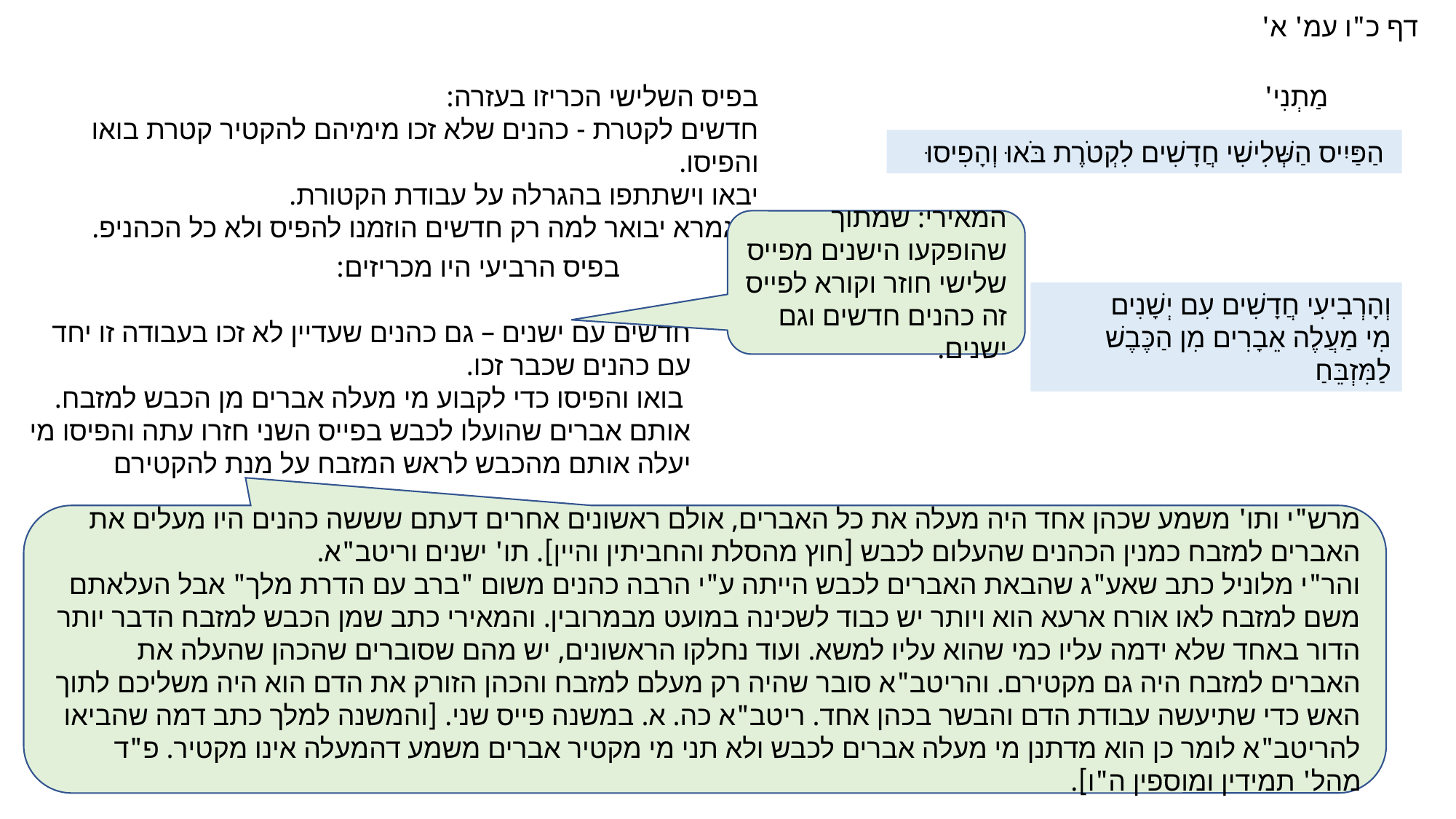

דף כ"ו עמ' א'
בפיס השלישי הכריזו בעזרה:
חדשים לקטרת - כהנים שלא זכו מימיהם להקטיר קטרת בואו והפיסו.
יבאו וישתתפו בהגרלה על עבודת הקטורת.
ובגמרא יבואר למה רק חדשים הוזמנו להפיס ולא כל הכהניפ.
מַתְנִי'
 הַפַּיִיס הַשְּׁלִישִׁי חֲדָשִׁים לִקְטֹרֶת בֹּאוּ וְהָפִיסוּ
המאירי: שמתוך שהופקעו הישנים מפייס שלישי חוזר וקורא לפייס זה כהנים חדשים וגם ישנים.
          בפיס הרביעי היו מכריזים:

חדשים עם ישנים – גם כהנים שעדיין לא זכו בעבודה זו יחד עם כהנים שכבר זכו.
 בואו והפיסו כדי לקבוע מי מעלה אברים מן הכבש למזבח.
אותם אברים שהועלו לכבש בפייס השני חזרו עתה והפיסו מי יעלה אותם מהכבש לראש המזבח על מנת להקטירם
וְהָרְבִיעִי חֲדָשִׁים עִם יְשָׁנִים
מִי מַעֲלֶה אֵבָרִים מִן הַכֶּבֶשׁ לַמִּזְבֵּחַ
מרש"י ותו' משמע שכהן אחד היה מעלה את כל האברים, אולם ראשונים אחרים דעתם שששה כהנים היו מעלים את האברים למזבח כמנין הכהנים שהעלום לכבש [חוץ מהסלת והחביתין והיין]. תו' ישנים וריטב"א.
והר"י מלוניל כתב שאע"ג שהבאת האברים לכבש הייתה ע"י הרבה כהנים משום "ברב עם הדרת מלך" אבל העלאתם משם למזבח לאו אורח ארעא הוא ויותר יש כבוד לשכינה במועט מבמרובין. והמאירי כתב שמן הכבש למזבח הדבר יותר הדור באחד שלא ידמה עליו כמי שהוא עליו למשא. ועוד נחלקו הראשונים, יש מהם שסוברים שהכהן שהעלה את האברים למזבח היה גם מקטירם. והריטב"א סובר שהיה רק מעלם למזבח והכהן הזורק את הדם הוא היה משליכם לתוך האש כדי שתיעשה עבודת הדם והבשר בכהן אחד. ריטב"א כה. א. במשנה פייס שני. [והמשנה למלך כתב דמה שהביאו להריטב"א לומר כן הוא מדתנן מי מעלה אברים לכבש ולא תני מי מקטיר אברים משמע דהמעלה אינו מקטיר. פ"ד מהל' תמידין ומוספין ה"ו].